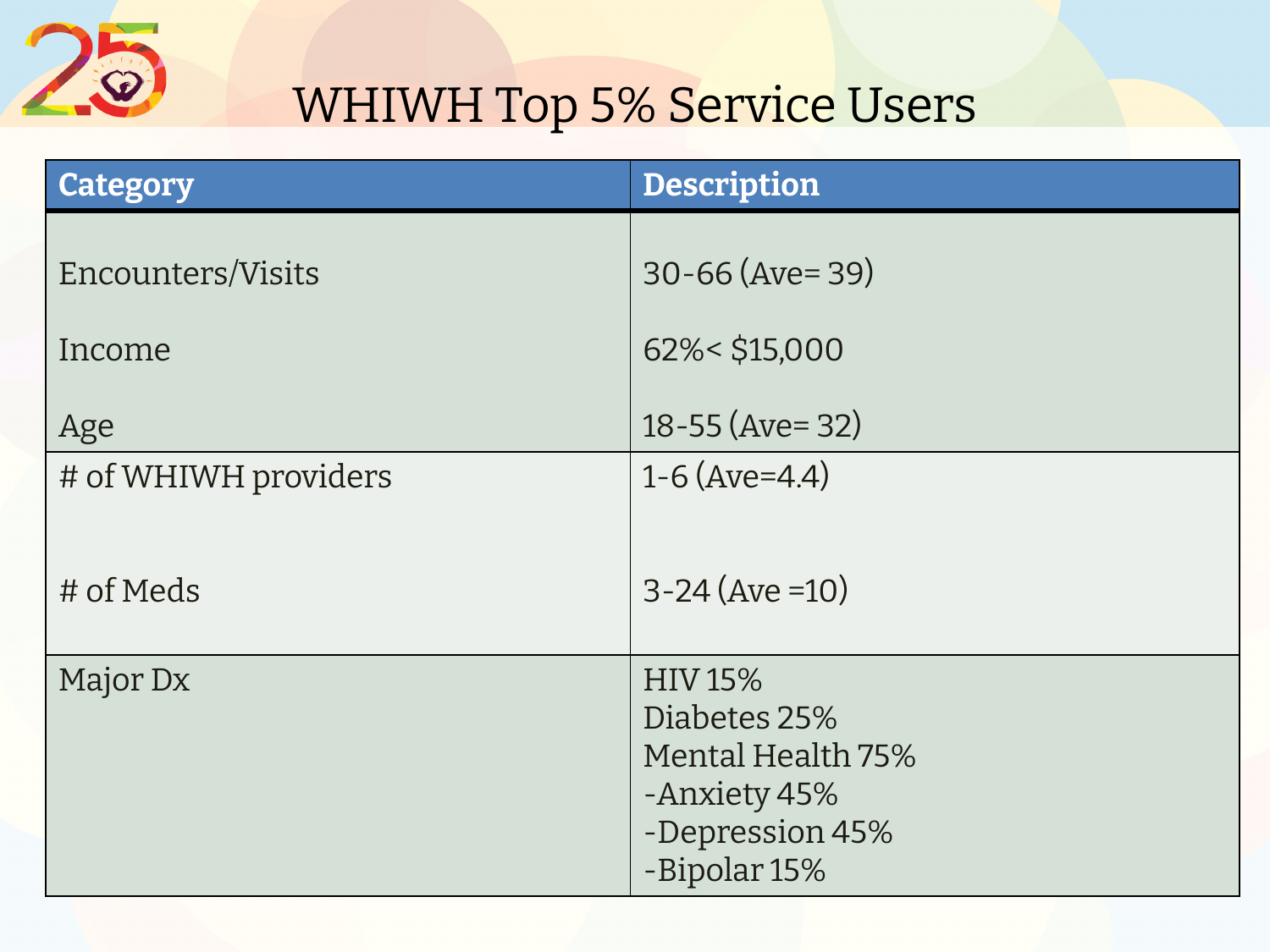

# WHIWH Top 5% Service Users
| Category | Description |
| --- | --- |
| Encounters/Visits Income Age | 30-66 (Ave= 39) 62%< $15,000 18-55 (Ave= 32) |
| # of WHIWH providers # of Meds | 1-6 (Ave=4.4) 3-24 (Ave =10) |
| Major Dx | HIV 15% Diabetes 25% Mental Health 75% -Anxiety 45% -Depression 45% -Bipolar 15% |